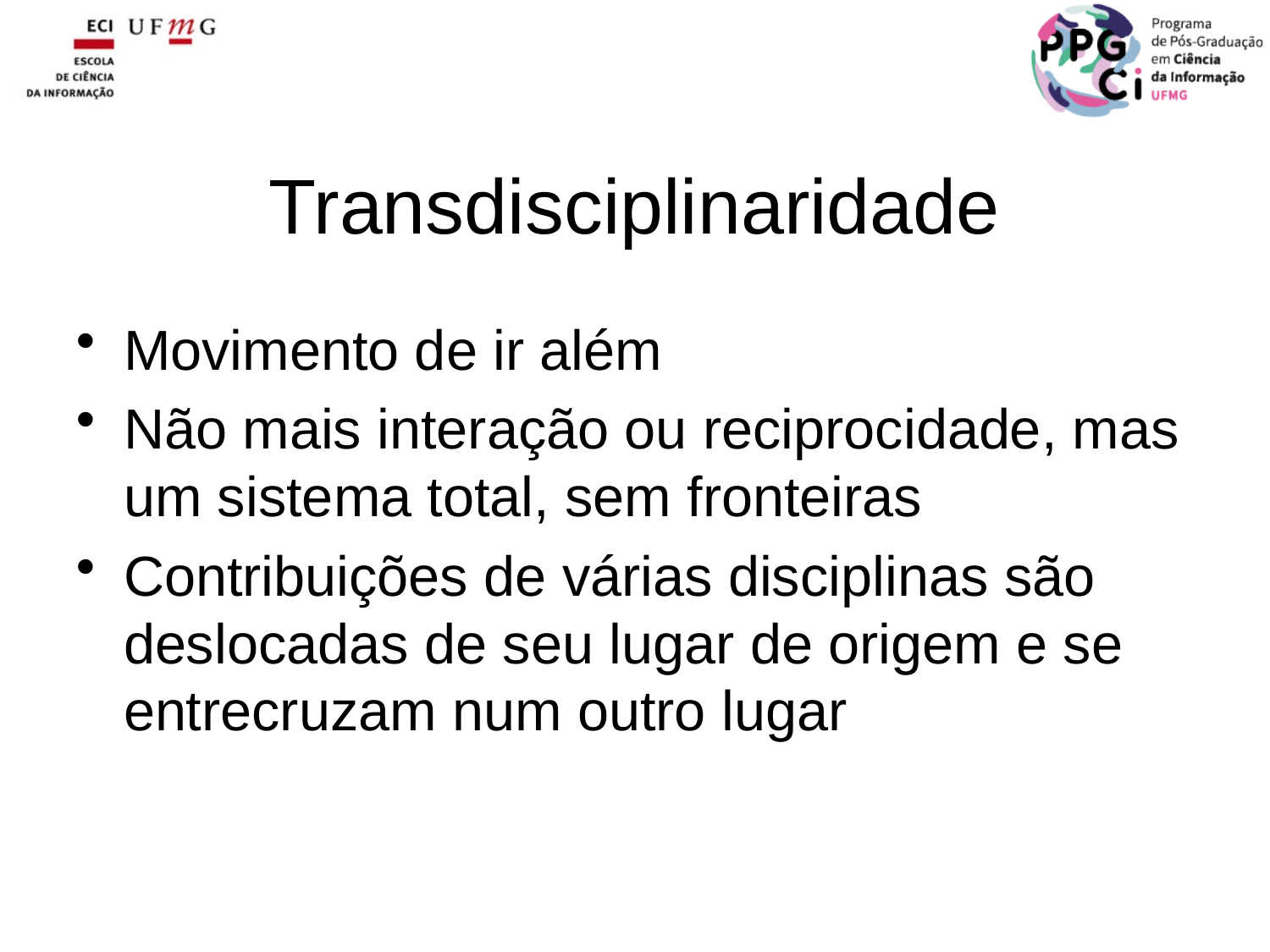

Transdisciplinaridade
Movimento de ir além
Não mais interação ou reciprocidade, mas um sistema total, sem fronteiras
Contribuições de várias disciplinas são deslocadas de seu lugar de origem e se entrecruzam num outro lugar